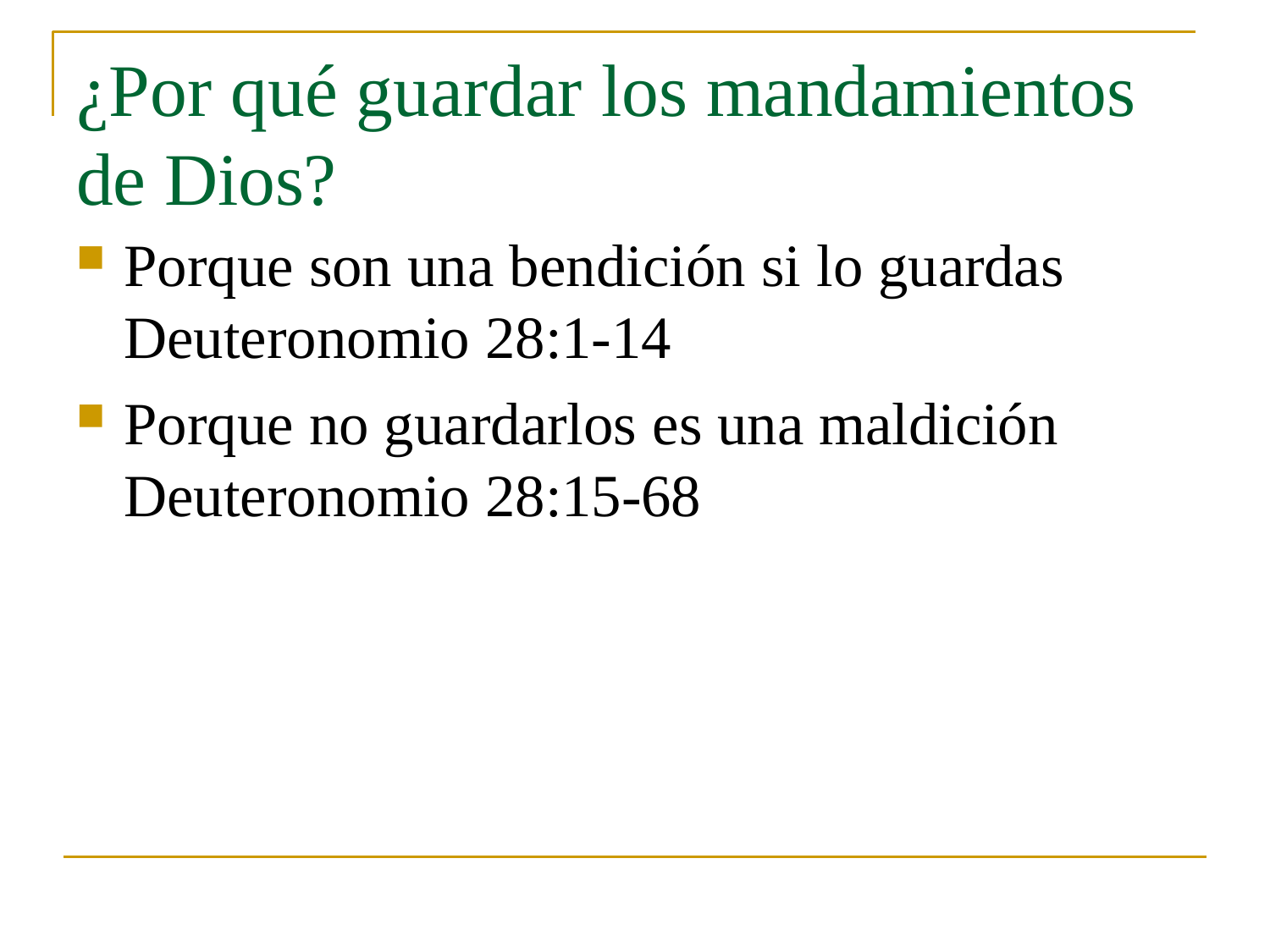

# ¿Por qué guardar los mandamientos de Dios?
Porque son una bendición si lo guardas Deuteronomio 28:1-14
Porque no guardarlos es una maldición Deuteronomio 28:15-68